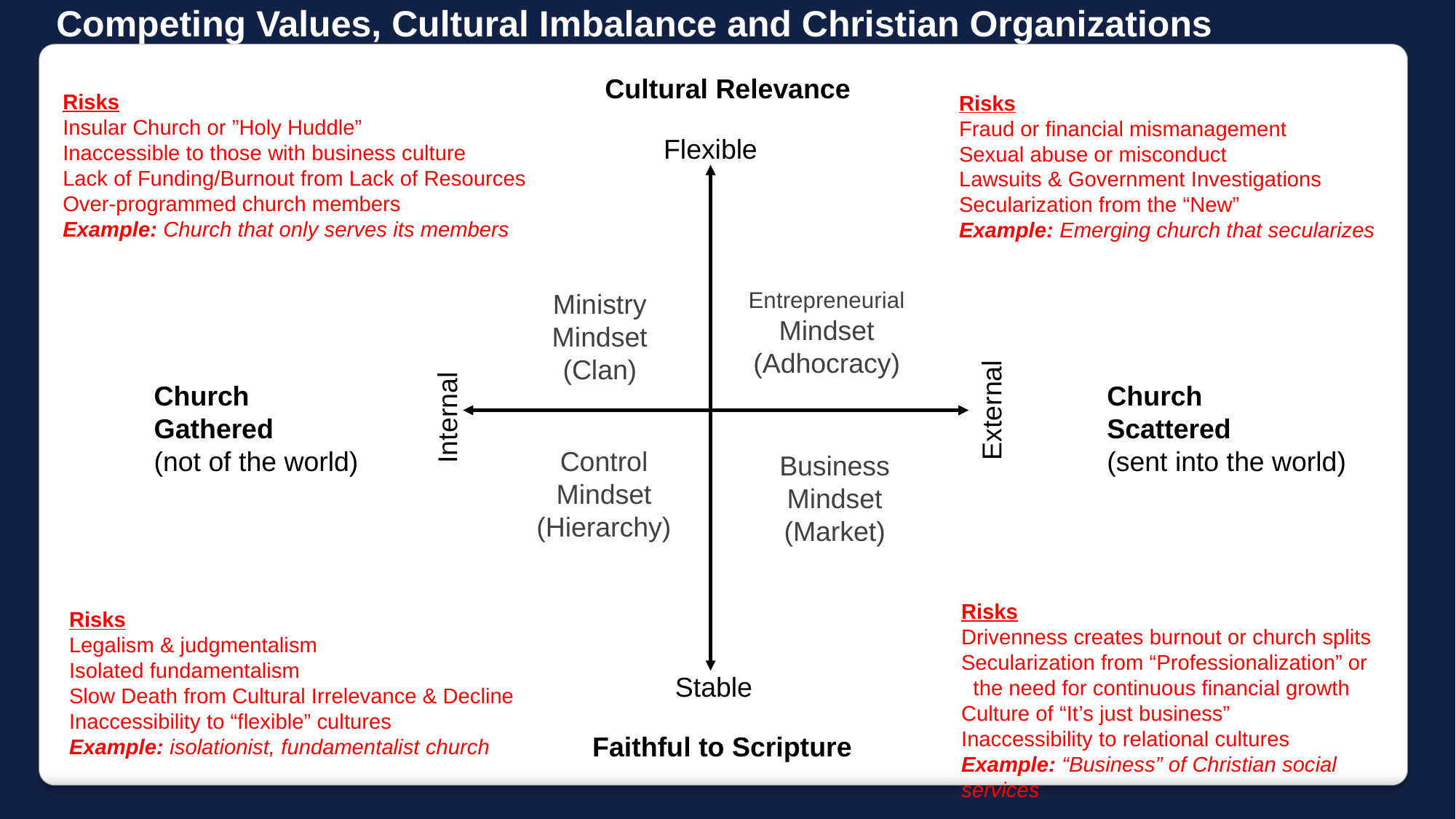

# Competing Values, Cultural Imbalance and Christian Organizations
Cultural Relevance
Risks
Insular Church or ”Holy Huddle”
Inaccessible to those with business culture
Lack of Funding/Burnout from Lack of Resources
Over-programmed church members
Example: Church that only serves its members
Risks
Fraud or financial mismanagement
Sexual abuse or misconduct
Lawsuits & Government Investigations
Secularization from the “New”
Example: Emerging church that secularizes
Flexible
Entrepreneurial Mindset
(Adhocracy)
Ministry Mindset
(Clan)
Church
Gathered
(not of the world)
Church
Scattered
(sent into the world)
External
Internal
Control
Mindset
(Hierarchy)
Business Mindset
(Market)
Risks
Drivenness creates burnout or church splits
Secularization from “Professionalization” or
  the need for continuous financial growth
Culture of “It’s just business”
Inaccessibility to relational cultures
Example: “Business” of Christian social services
Risks
Legalism & judgmentalism
Isolated fundamentalism
Slow Death from Cultural Irrelevance & Decline
Inaccessibility to “flexible” cultures
Example: isolationist, fundamentalist church
Stable
Faithful to Scripture